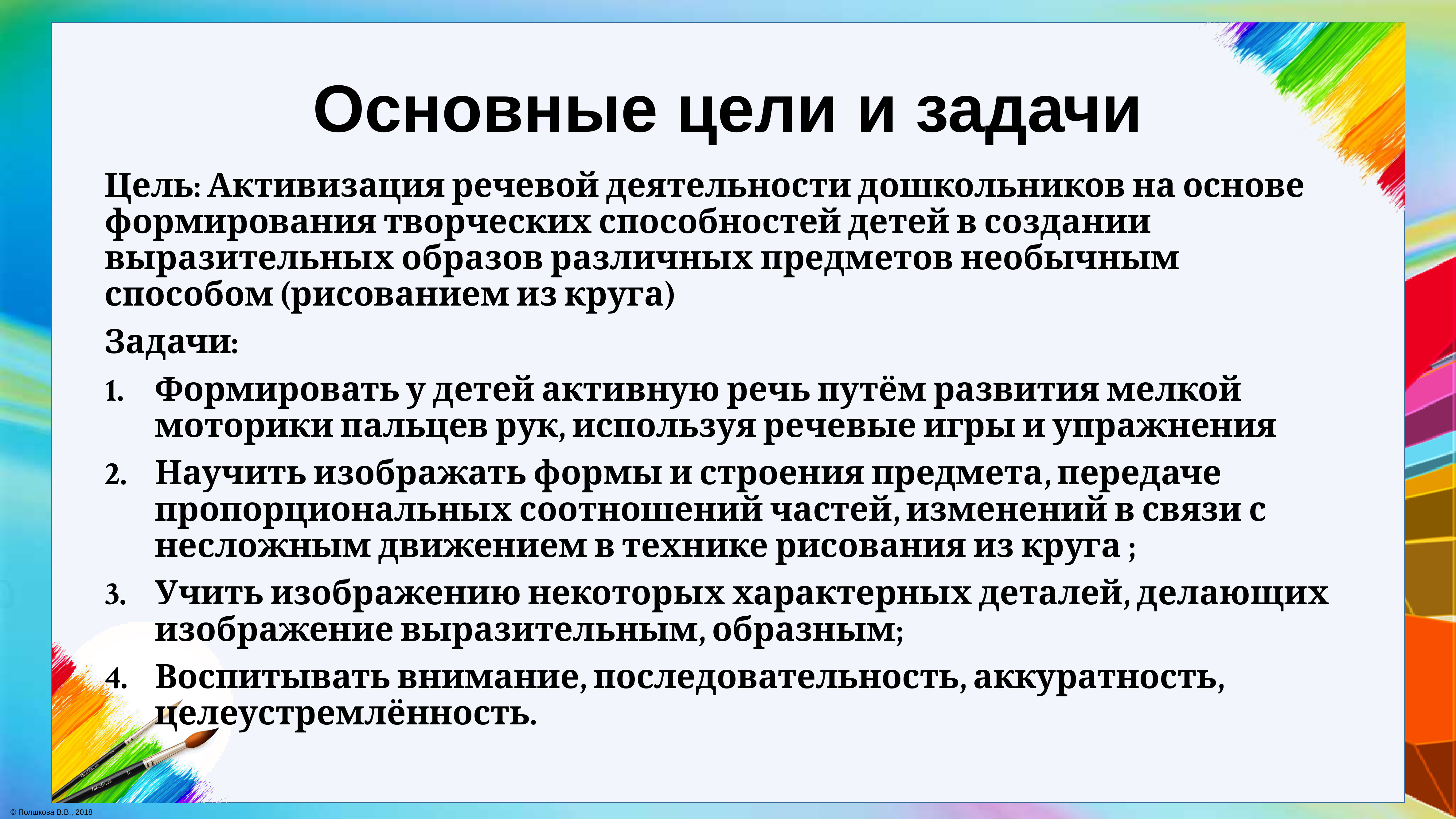

# Основные цели и задачи
Цель: Активизация речевой деятельности дошкольников на основе формирования творческих способностей детей в создании выразительных образов различных предметов необычным способом (рисованием из круга)
Задачи:
Формировать у детей активную речь путём развития мелкой моторики пальцев рук, используя речевые игры и упражнения
Научить изображать формы и строения предмета, передаче пропорциональных соотношений частей, изменений в связи с несложным движением в технике рисования из круга ;
Учить изображению некоторых характерных деталей, делающих изображение выразительным, образным;
Воспитывать внимание, последовательность, аккуратность, целеустремлённость.